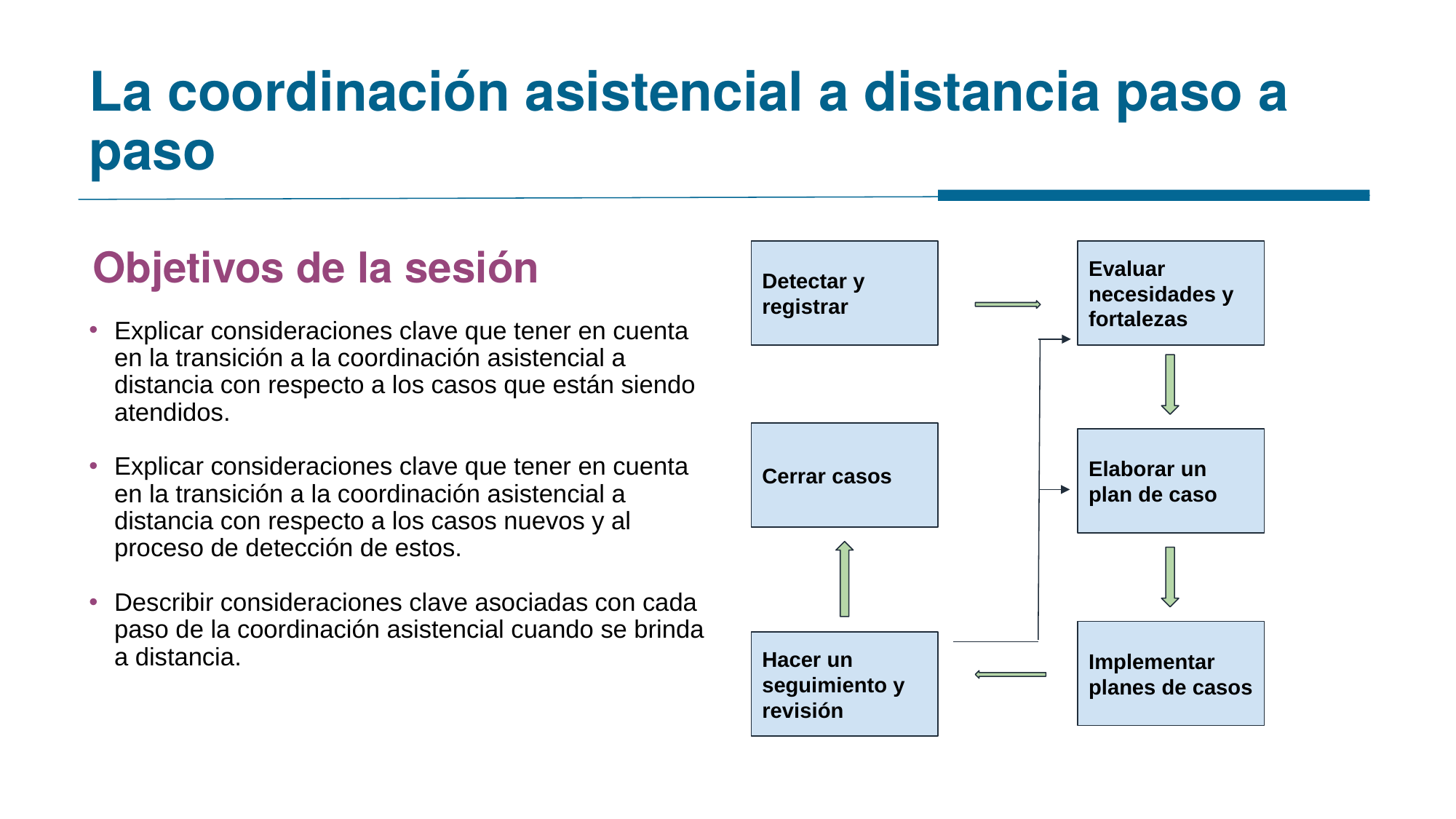

# La coordinación asistencial a distancia paso a paso
Objetivos de la sesión
Detectar y registrar
Evaluar necesidades y fortalezas

Explicar consideraciones clave que tener en cuenta en la transición a la coordinación asistencial a distancia con respecto a los casos que están siendo atendidos.

Explicar consideraciones clave que tener en cuenta en la transición a la coordinación asistencial a distancia con respecto a los casos nuevos y al proceso de detección de estos.

Describir consideraciones clave asociadas con cada paso de la coordinación asistencial cuando se brinda a distancia.

Cerrar casos
Elaborar un plan de caso

Implementar planes de casos
Hacer un seguimiento y revisión